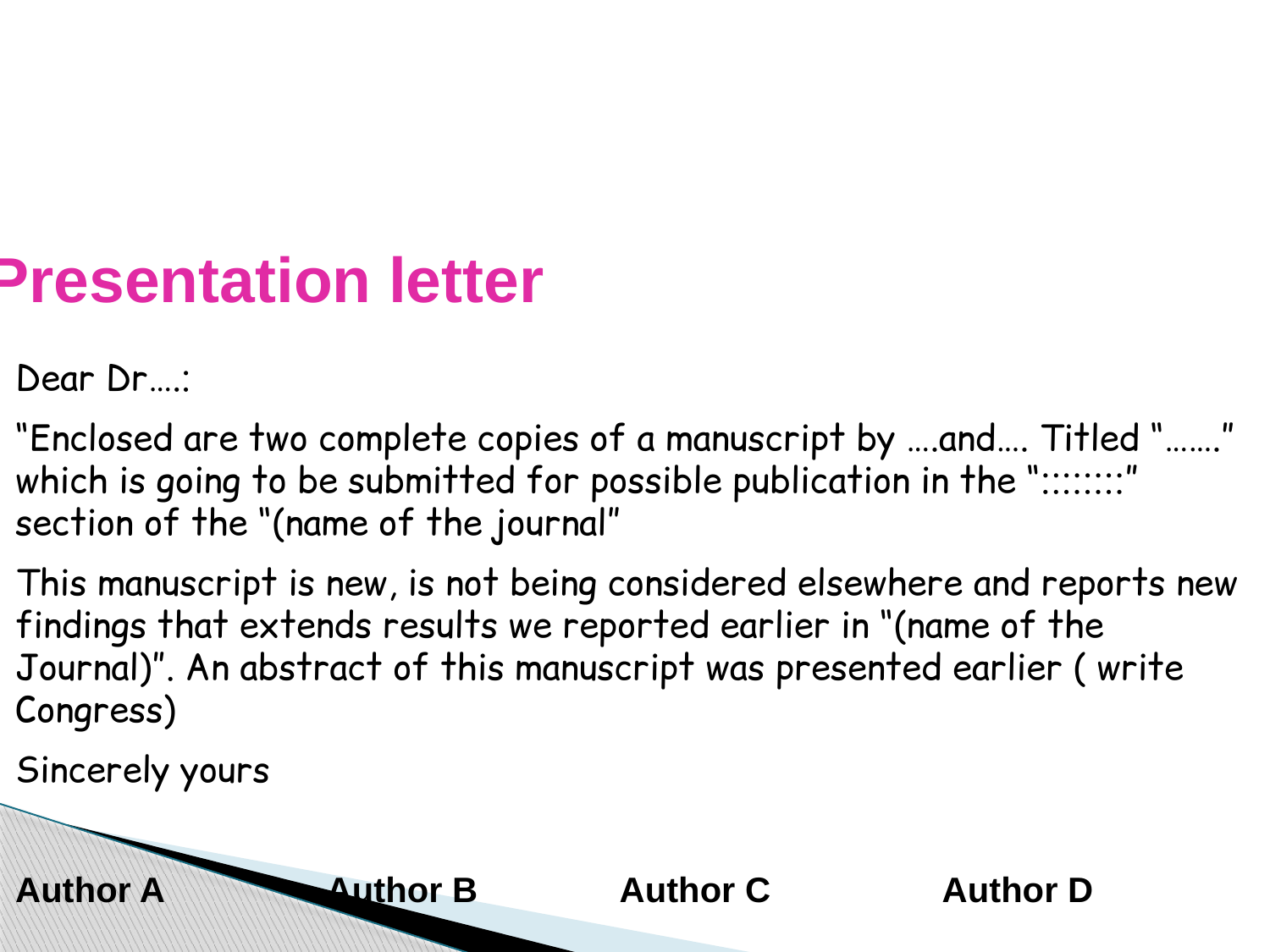

Presentation letter
Dear Dr….:
“Enclosed are two complete copies of a manuscript by ….and…. Titled “…….” which is going to be submitted for possible publication in the “::::::::” section of the “(name of the journal”
This manuscript is new, is not being considered elsewhere and reports new findings that extends results we reported earlier in “(name of the Journal)”. An abstract of this manuscript was presented earlier ( write Congress)
Sincerely yours

Author A	      Author B	          Author C 	    Author D